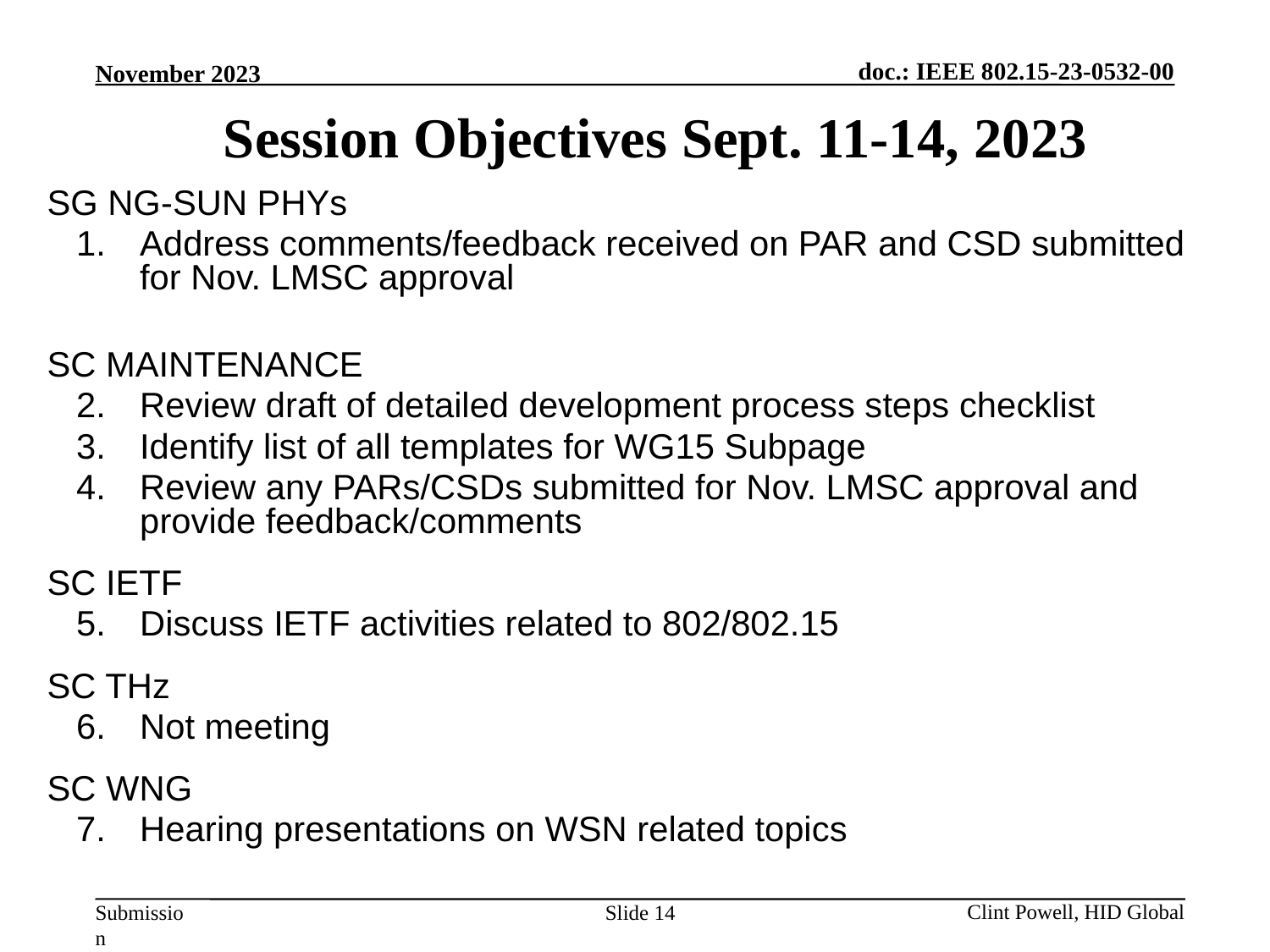

Session Objectives Sept. 11-14, 2023

SG NG-SUN PHYs
Address comments/feedback received on PAR and CSD submitted for Nov. LMSC approval

SC MAINTENANCE
Review draft of detailed development process steps checklist
Identify list of all templates for WG15 Subpage
Review any PARs/CSDs submitted for Nov. LMSC approval and provide feedback/comments

SC IETF
Discuss IETF activities related to 802/802.15

SC THz
Not meeting

SC WNG
Hearing presentations on WSN related topics
Slide 14